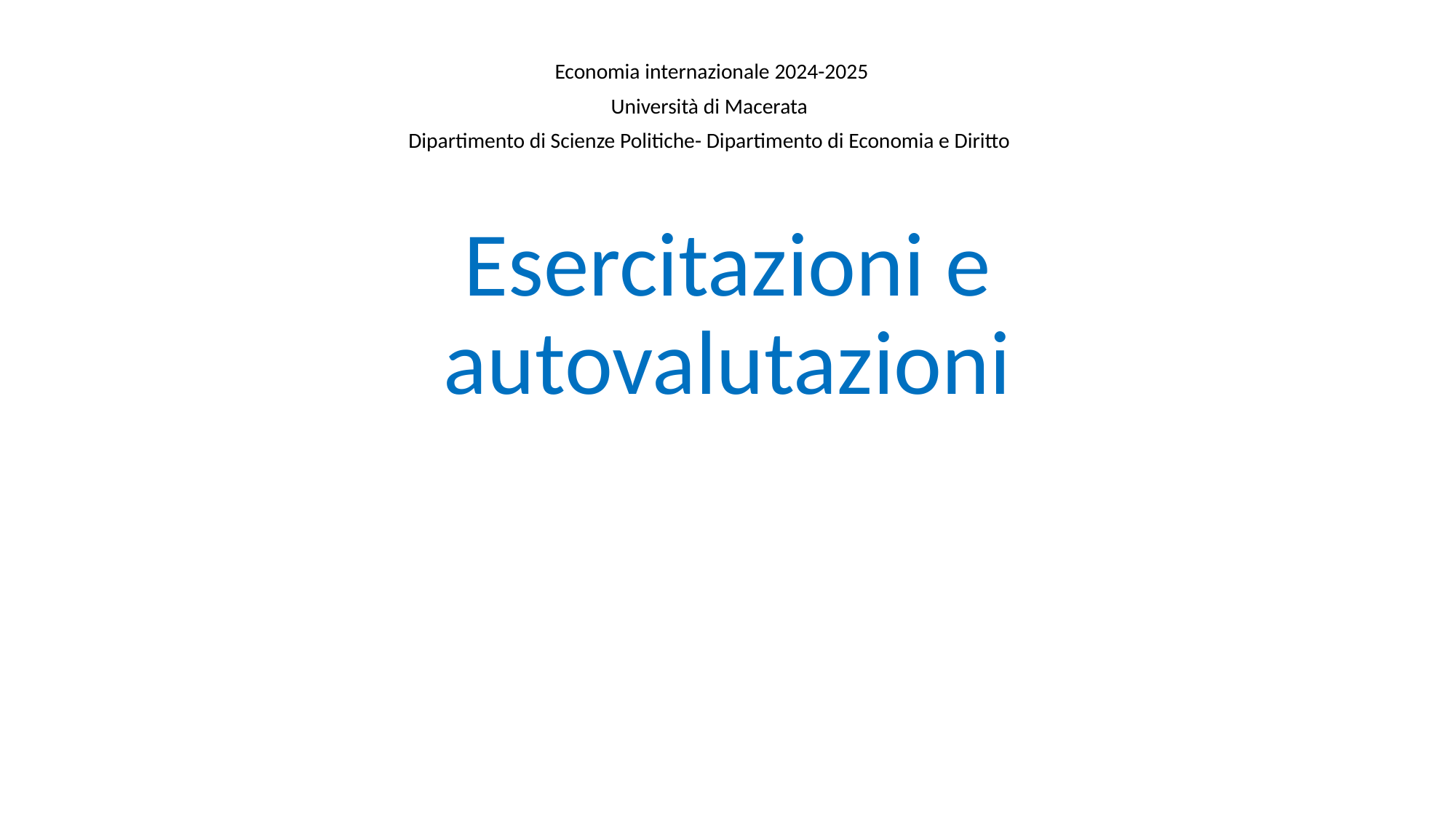

Economia internazionale 2024-2025
Università di Macerata
Dipartimento di Scienze Politiche- Dipartimento di Economia e Diritto
# Esercitazioni e autovalutazioni